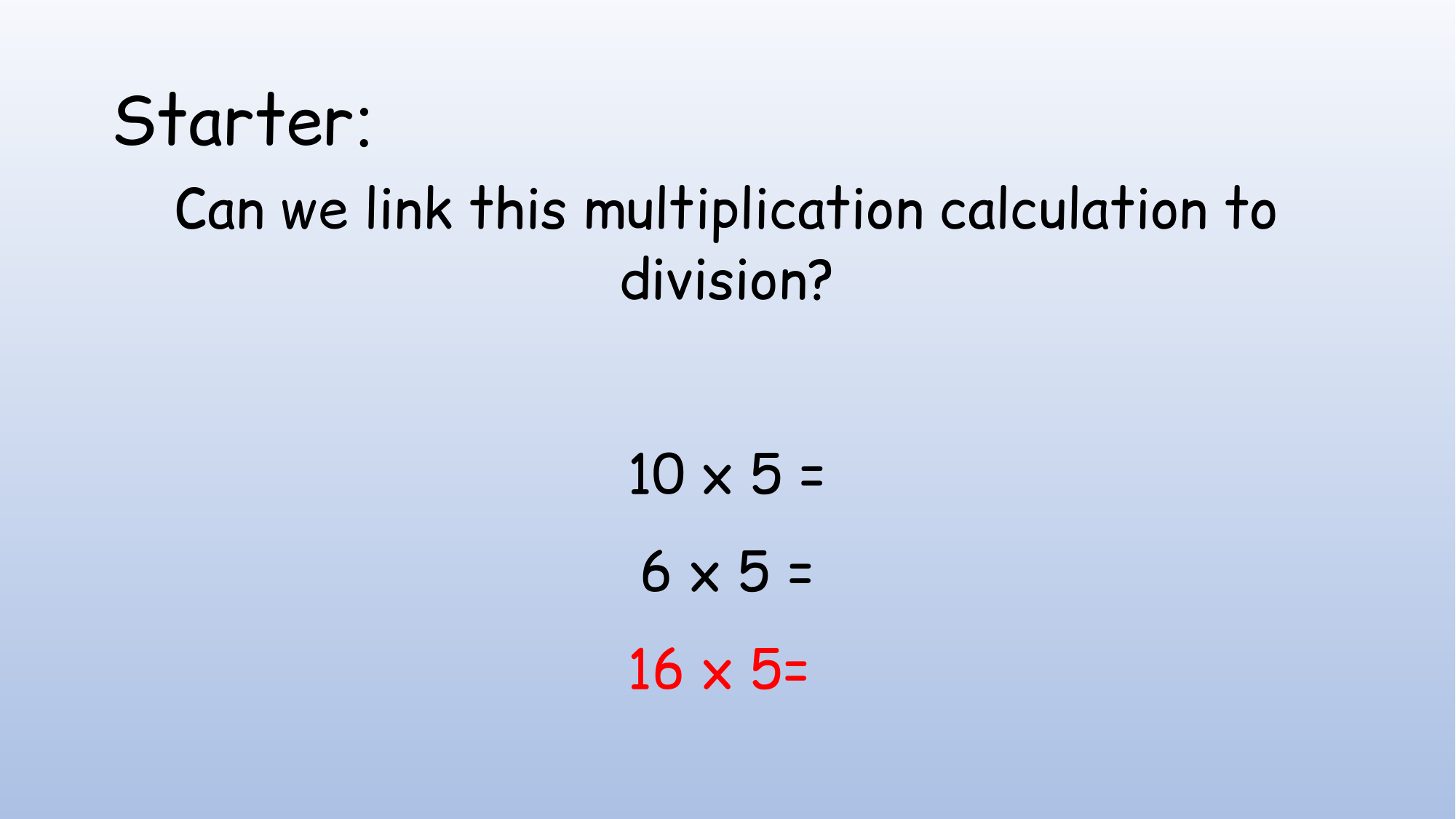

# Starter:
Can we link this multiplication calculation to division?

10 x 5 =
6 x 5 =
16 x 5=